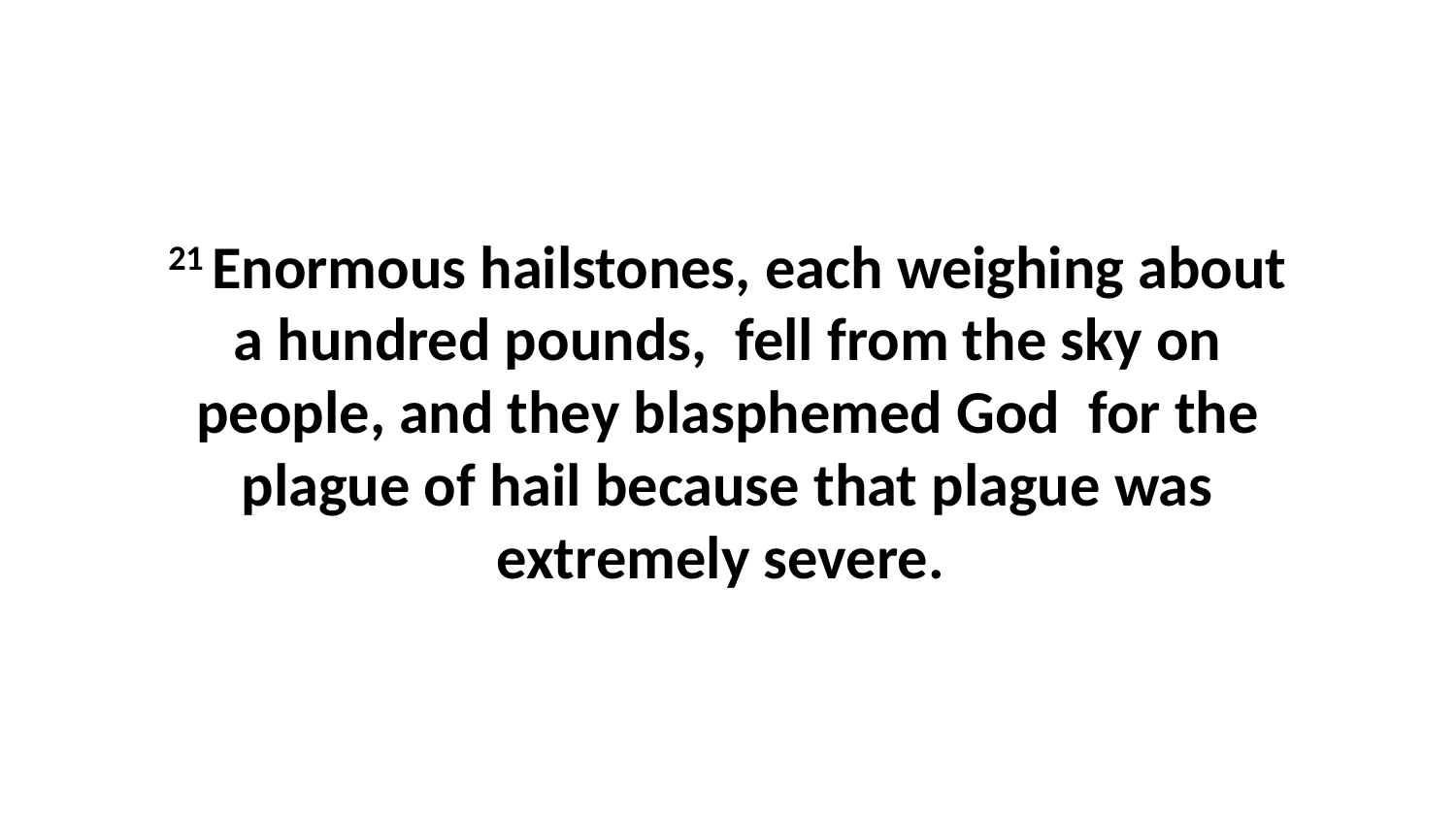

21 Enormous hailstones, each weighing about a hundred pounds,  fell from the sky on people, and they blasphemed God  for the plague of hail because that plague was extremely severe.